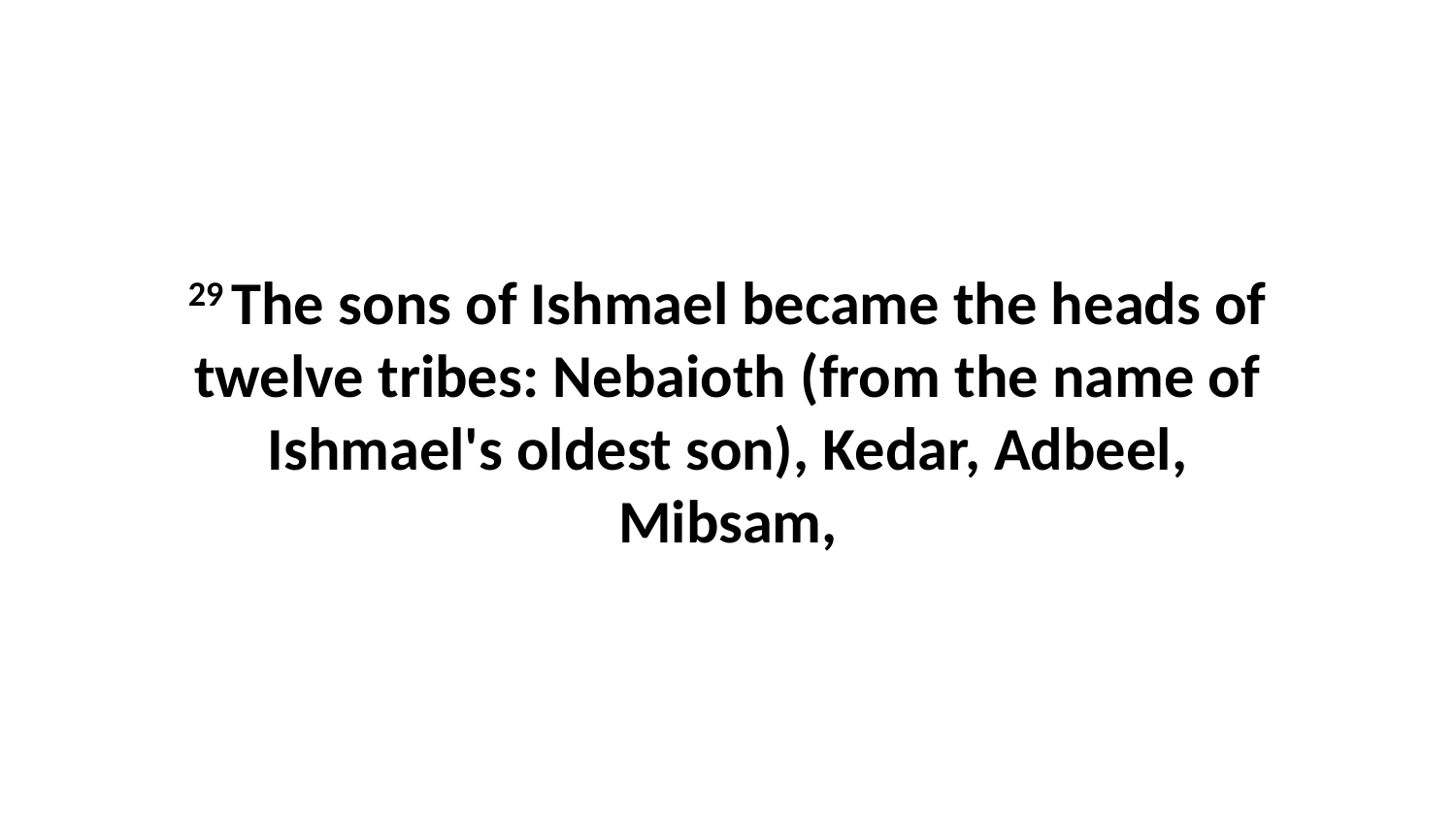

29 The sons of Ishmael became the heads of twelve tribes: Nebaioth (from the name of Ishmael's oldest son), Kedar, Adbeel, Mibsam,